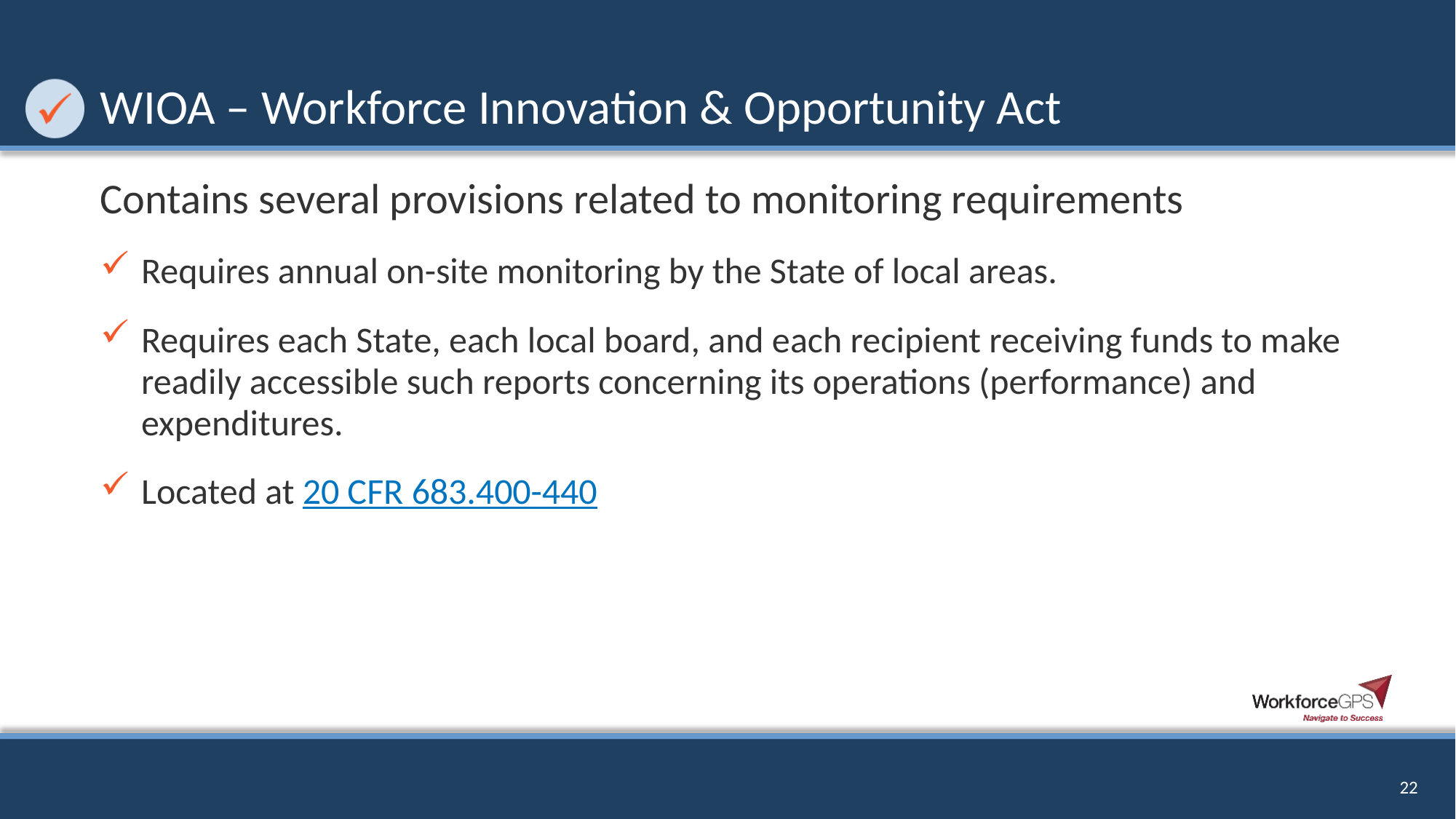

# WIOA – Workforce Innovation & Opportunity Act
Contains several provisions related to monitoring requirements
Requires annual on-site monitoring by the State of local areas.
Requires each State, each local board, and each recipient receiving funds to make readily accessible such reports concerning its operations (performance) and expenditures.
Located at 20 CFR 683.400-440
22